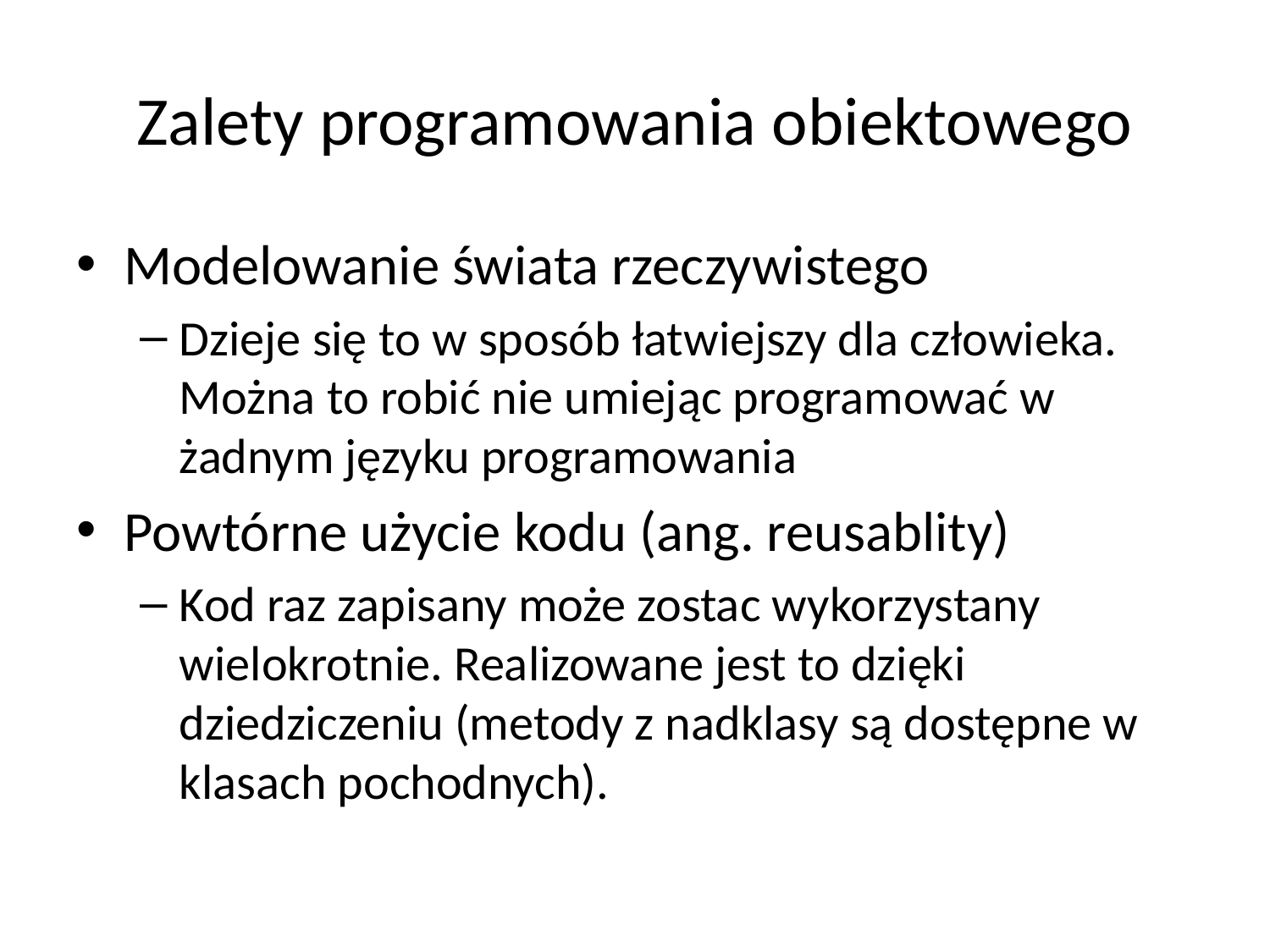

# Zalety programowania obiektowego
Modelowanie świata rzeczywistego
Dzieje się to w sposób łatwiejszy dla człowieka. Można to robić nie umiejąc programować w żadnym języku programowania
Powtórne użycie kodu (ang. reusablity)
Kod raz zapisany może zostac wykorzystany wielokrotnie. Realizowane jest to dzięki dziedziczeniu (metody z nadklasy są dostępne w klasach pochodnych).